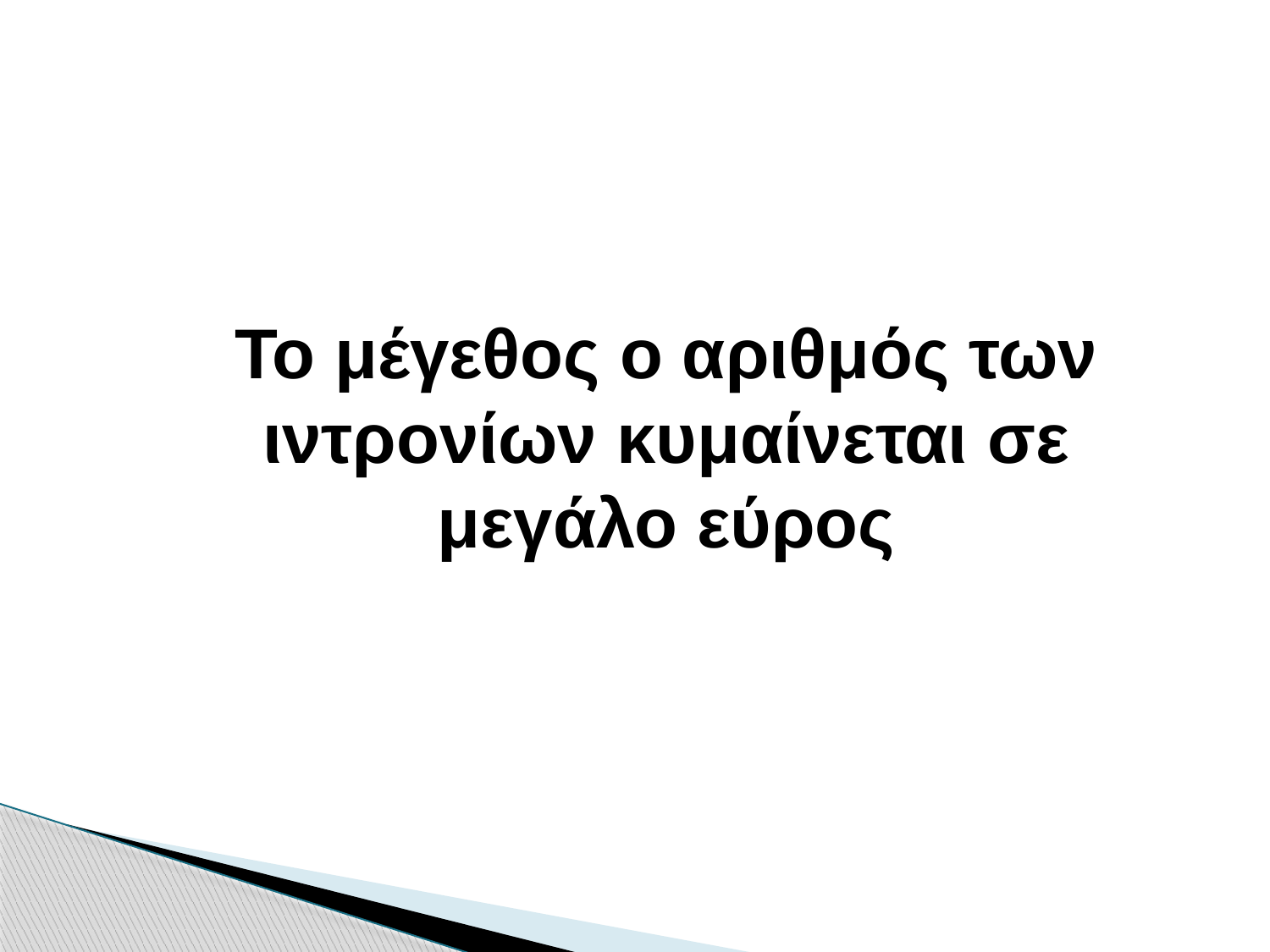

# Το μέγεθος ο αριθμός των ιντρονίων κυμαίνεται σε μεγάλο εύρος